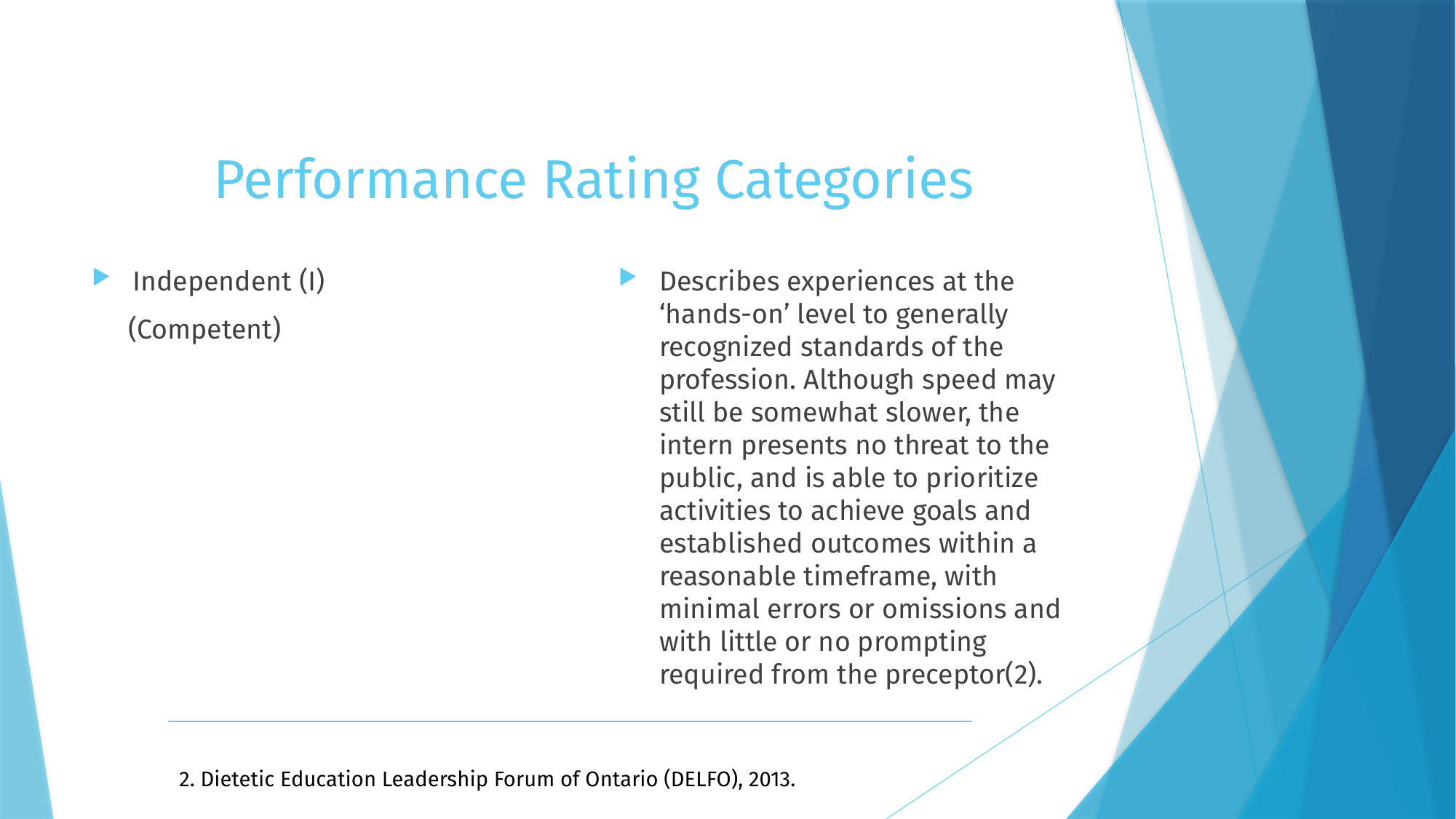

# Performance Rating Categories
Independent (I)
     (Competent)

Describes experiences at the ‘hands-on’ level to generally recognized standards of the profession. Although speed may still be somewhat slower, the intern presents no threat to the public, and is able to prioritize activities to achieve goals and established outcomes within a reasonable timeframe, with minimal errors or omissions and with little or no prompting required from the preceptor(2).

2. Dietetic Education Leadership Forum of Ontario (DELFO), 2013.